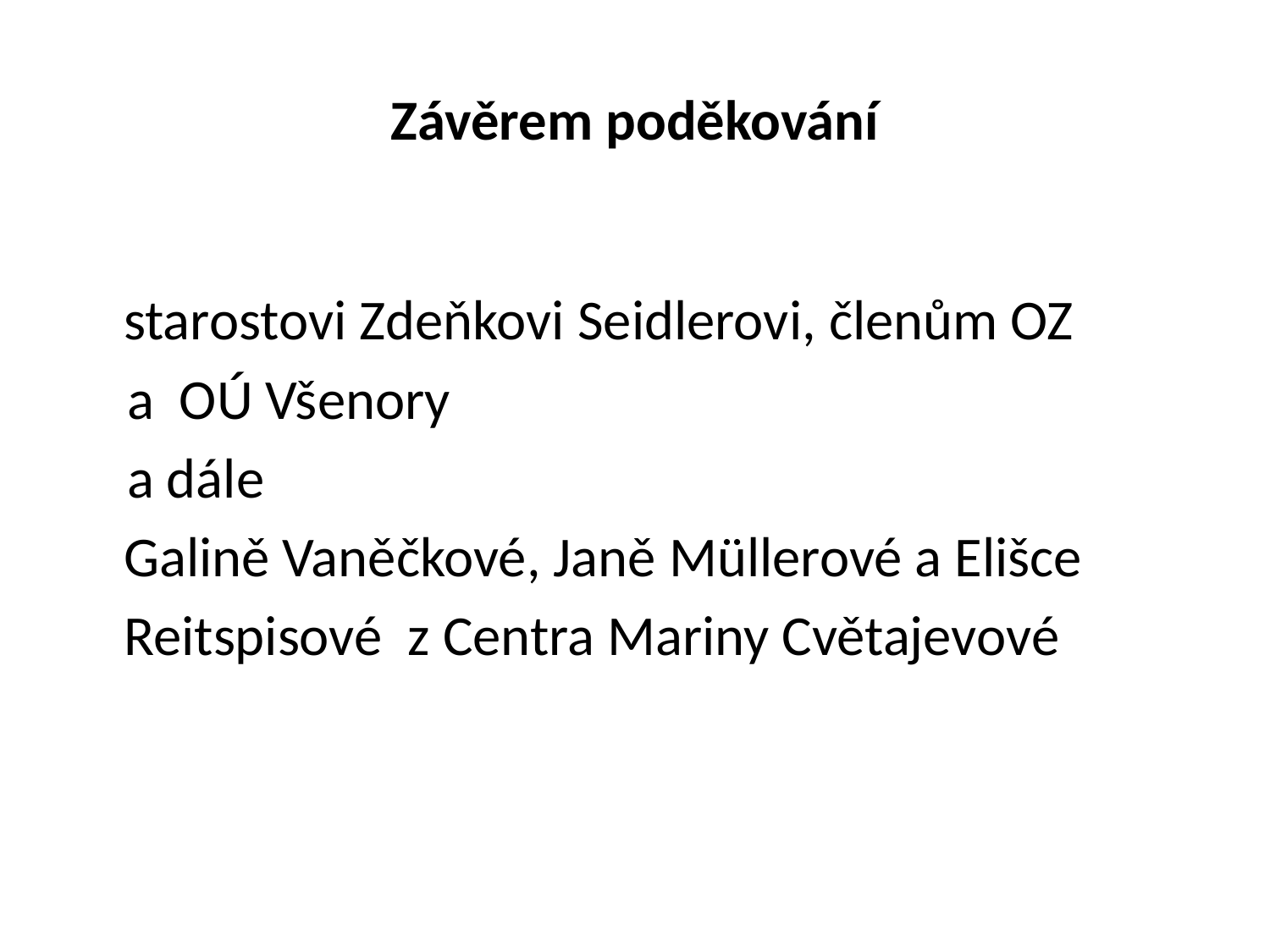

# Závěrem poděkování

	starostovi Zdeňkovi Seidlerovi, členům OZ
    a  OÚ Všenory
    a dále
	Galině Vaněčkové, Janě Müllerové a Elišce
	Reitspisové  z Centra Mariny Cvětajevové